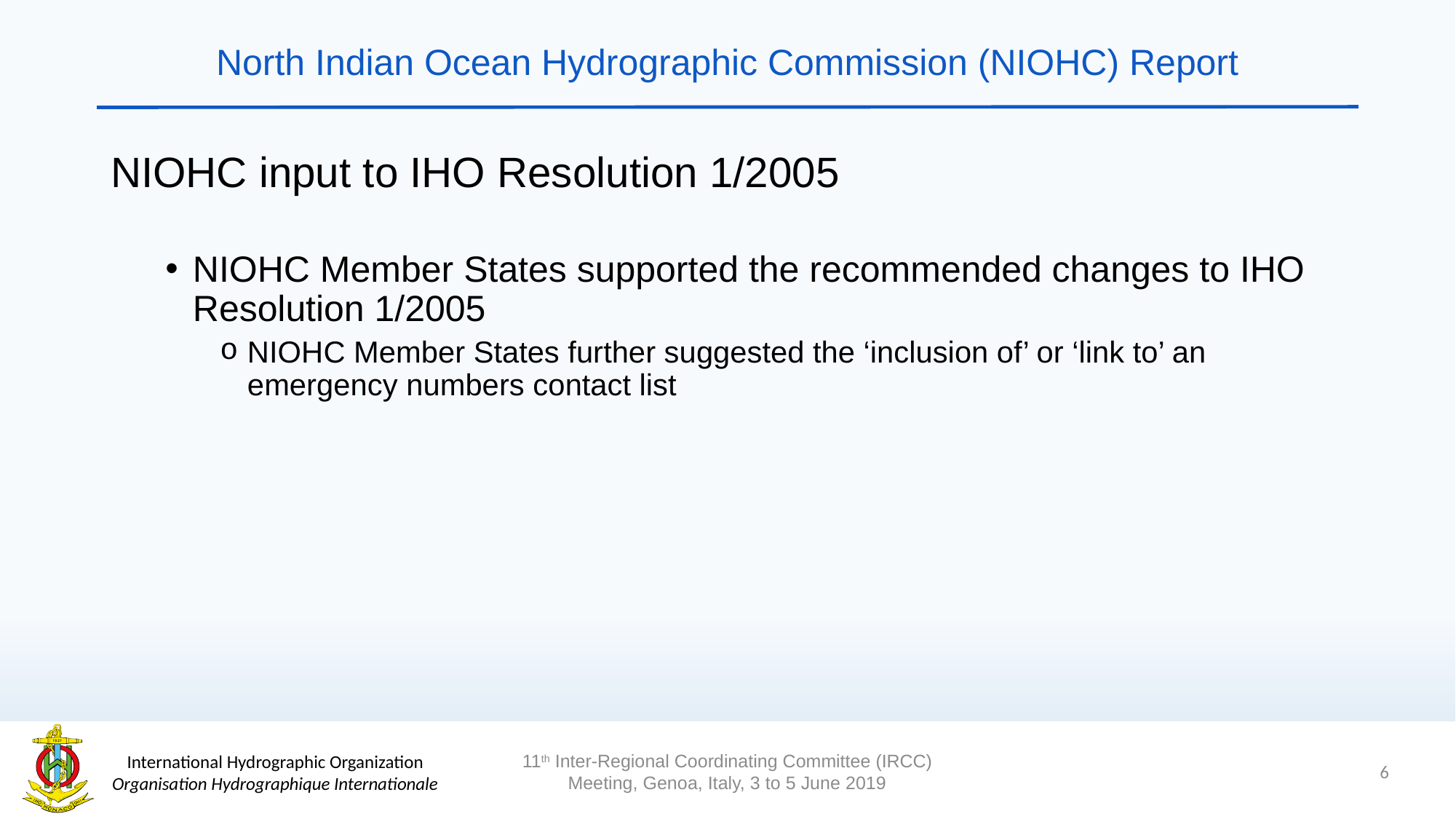

# North Indian Ocean Hydrographic Commission (NIOHC) Report
NIOHC input to IHO Resolution 1/2005

NIOHC Member States supported the recommended changes to IHO Resolution 1/2005
NIOHC Member States further suggested the ‘inclusion of’ or ‘link to’ an emergency numbers contact list

6
11th Inter-Regional Coordinating Committee (IRCC) Meeting, Genoa, Italy, 3 to 5 June 2019